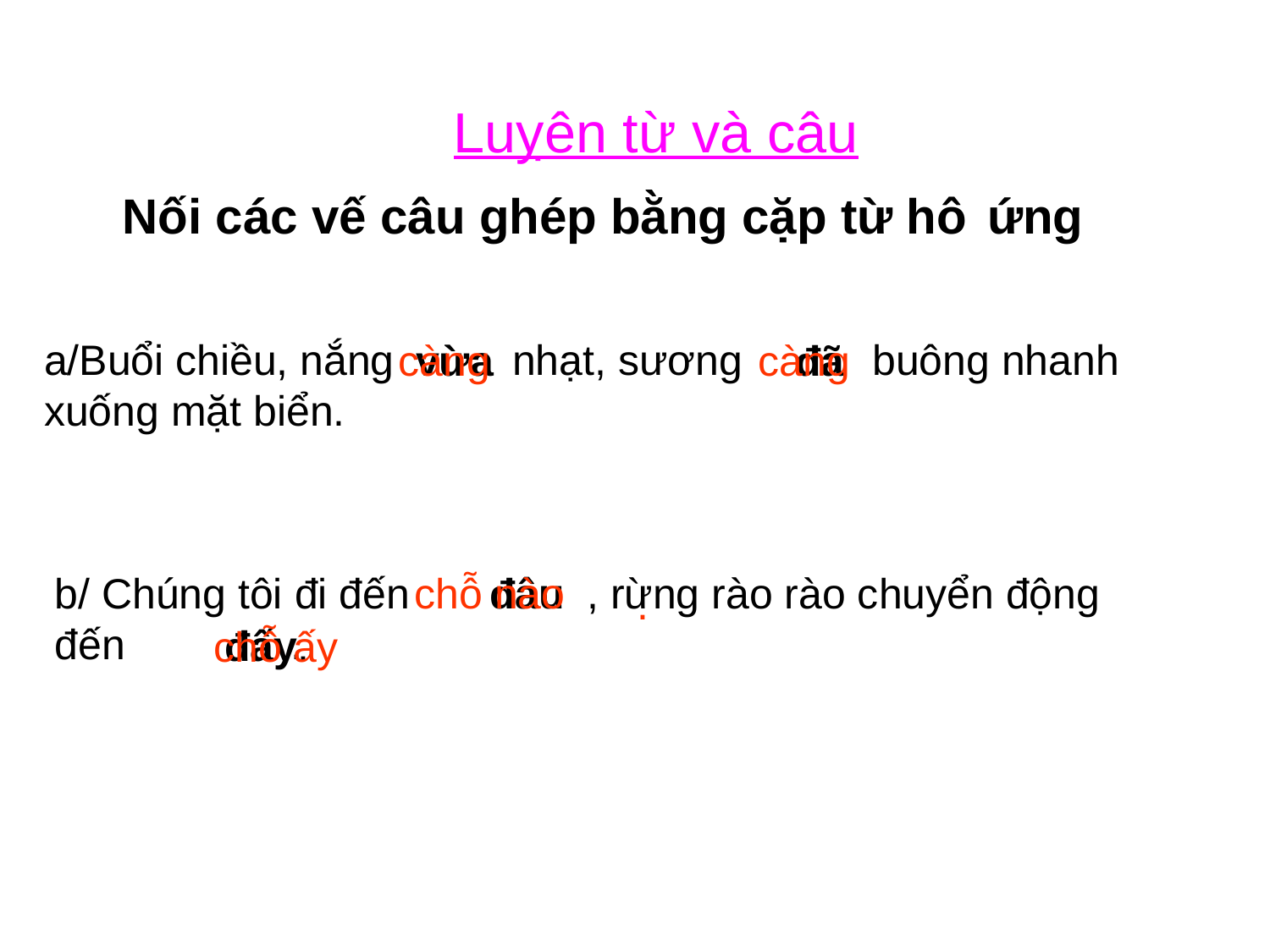

# Luỵên từ và câu Nối các vế câu ghép bằng cặp từ hô ứng

a/Buổi chiều, nắng          nhạt, sương           buông nhanh xuống mặt biển.
càng
 vừa
càng
đã
b/ Chúng tôi đi đến               , rừng rào rào chuyển động đến              .
chỗ nào
đâu
.
đấy.
chỗ ấy
càng